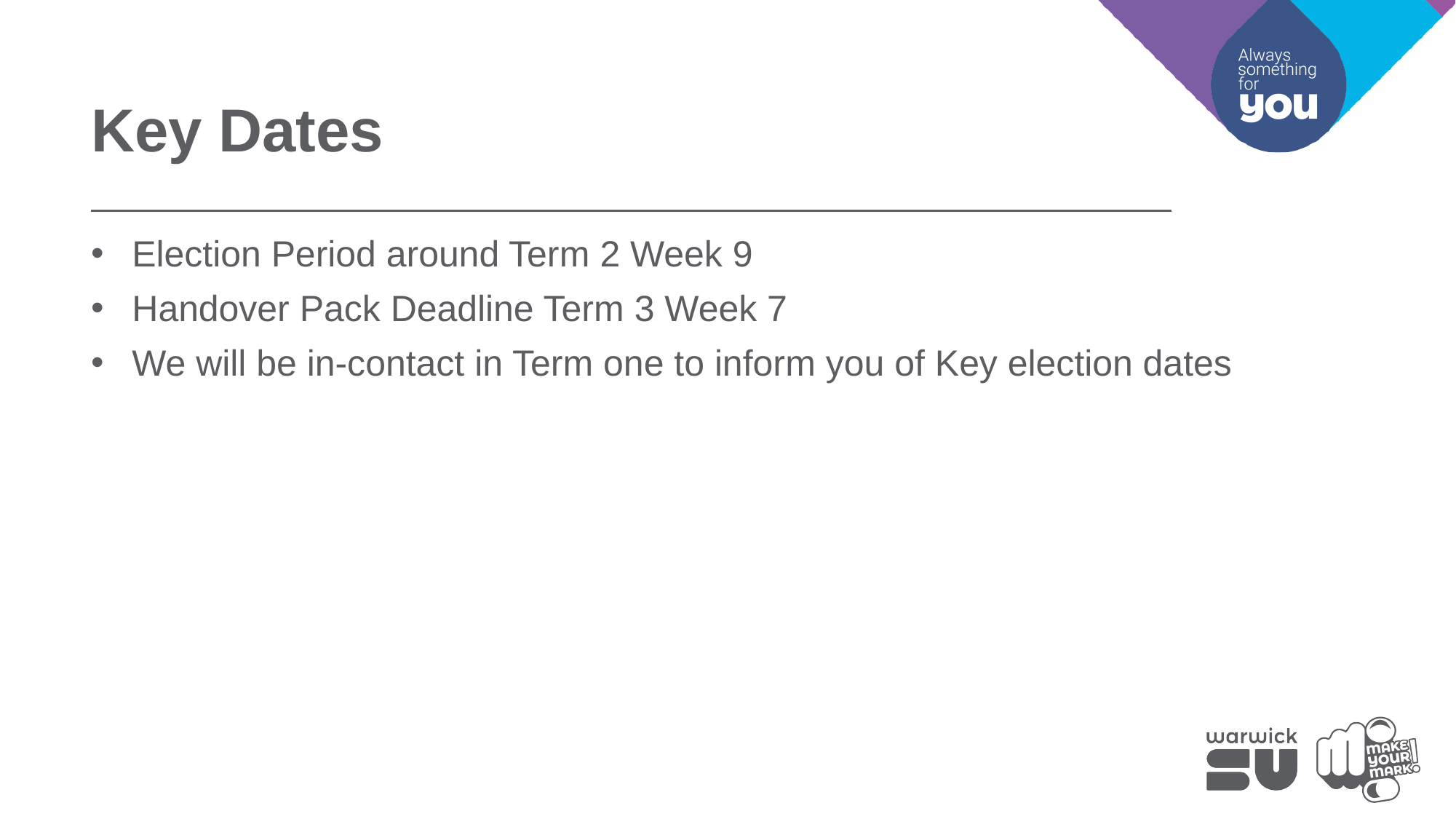

Key Dates
Election Period around Term 2 Week 9
Handover Pack Deadline Term 3 Week 7
We will be in-contact in Term one to inform you of Key election dates